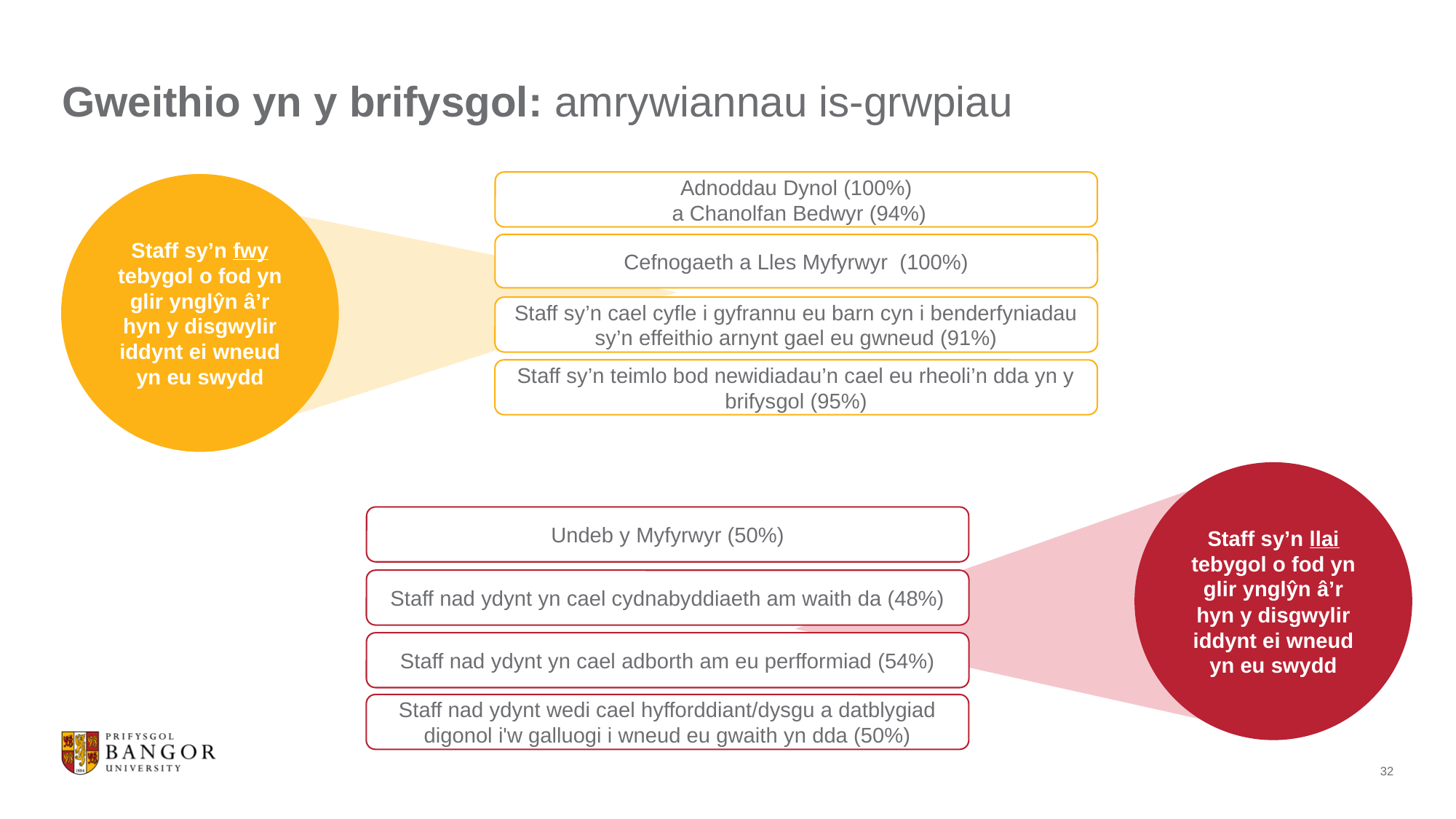

# Gweithio yn y brifysgol: amrywiannau is-grwpiau

Adnoddau Dynol (100%)
 a Chanolfan Bedwyr (94%)
Staff sy’n fwy tebygol o fod yn glir ynglŷn â’r hyn y disgwylir iddynt ei wneud yn eu swydd
Cefnogaeth a Lles Myfyrwyr  (100%)
Staff sy’n cael cyfle i gyfrannu eu barn cyn i benderfyniadau sy’n effeithio arnynt gael eu gwneud (91%)
Staff sy’n teimlo bod newidiadau’n cael eu rheoli’n dda yn y brifysgol (95%)

Staff sy’n llai tebygol o fod yn glir ynglŷn â’r hyn y disgwylir iddynt ei wneud yn eu swydd
Undeb y Myfyrwyr (50%)
Staff nad ydynt yn cael cydnabyddiaeth am waith da (48%)
Staff nad ydynt yn cael adborth am eu perfformiad (54%)
Staff nad ydynt wedi cael hyfforddiant/dysgu a datblygiad digonol i'w galluogi i wneud eu gwaith yn dda (50%)